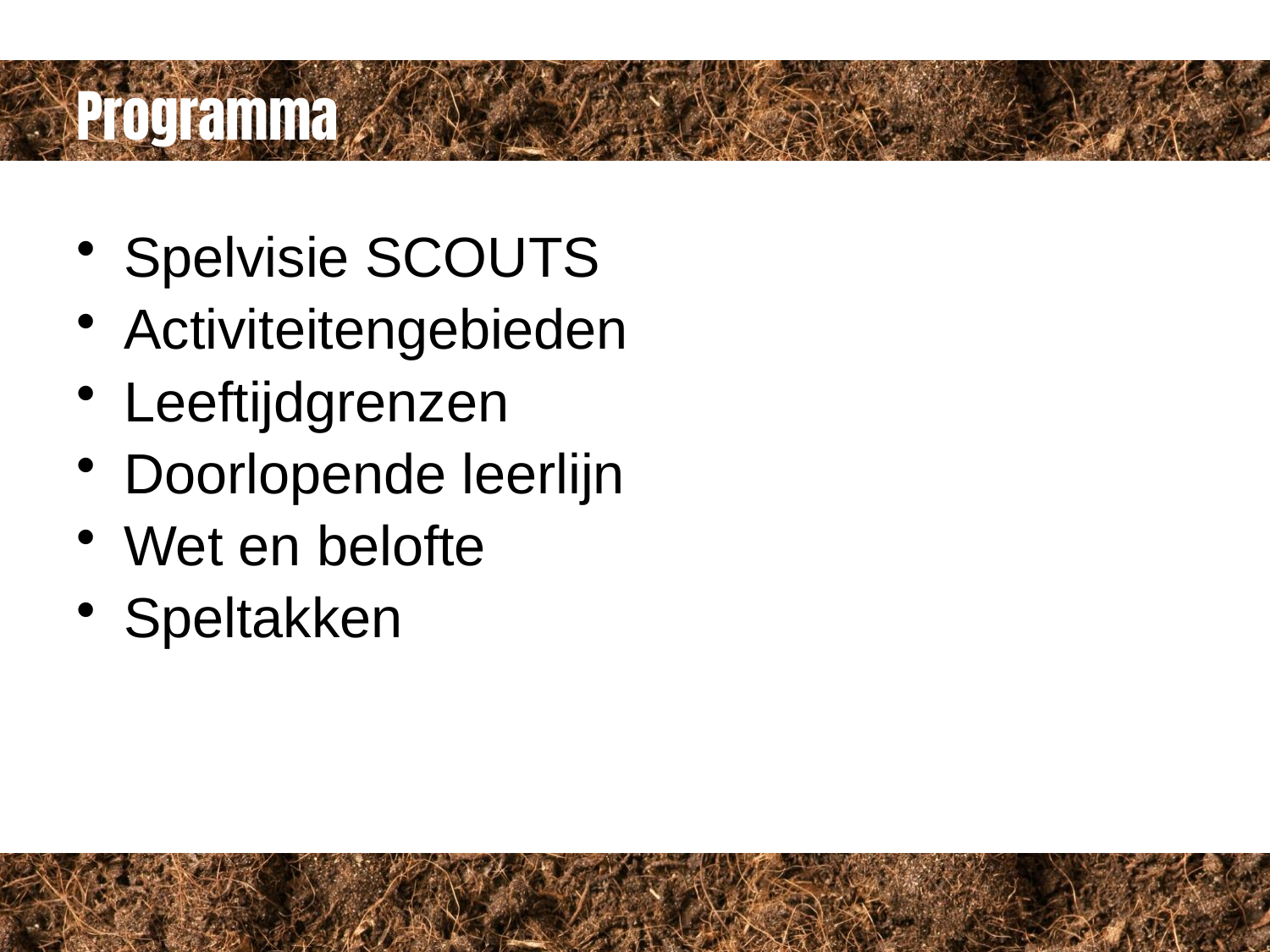

# Programma
Spelvisie SCOUTS
Activiteitengebieden
Leeftijdgrenzen
Doorlopende leerlijn
Wet en belofte
Speltakken